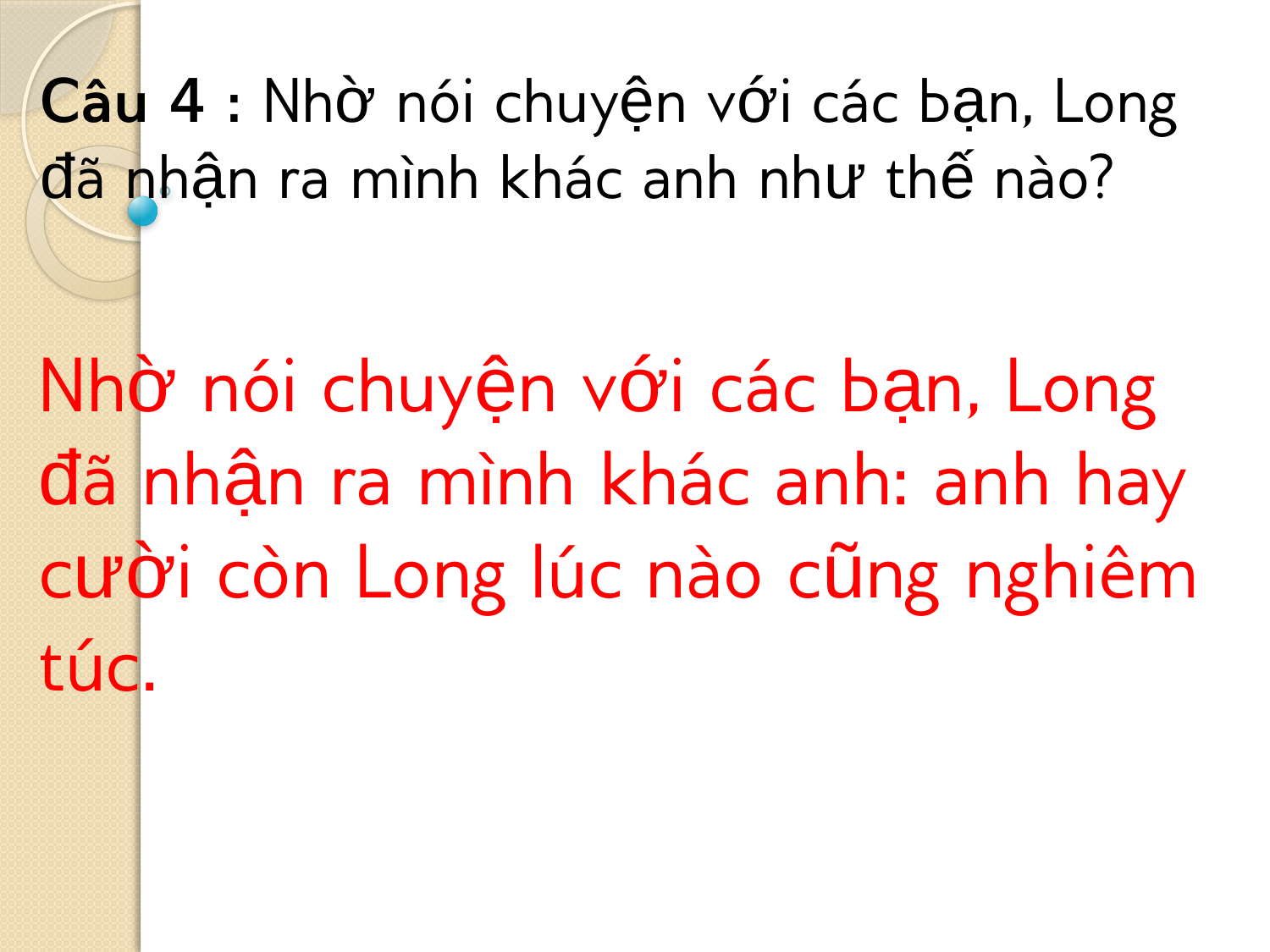

Câu 4 : Nhờ nói chuyện với các bạn, Long đã nhận ra mình khác anh như thế nào?
Nhờ nói chuyện với các bạn, Long đã nhận ra mình khác anh: anh hay cười còn Long lúc nào cũng nghiêm túc.